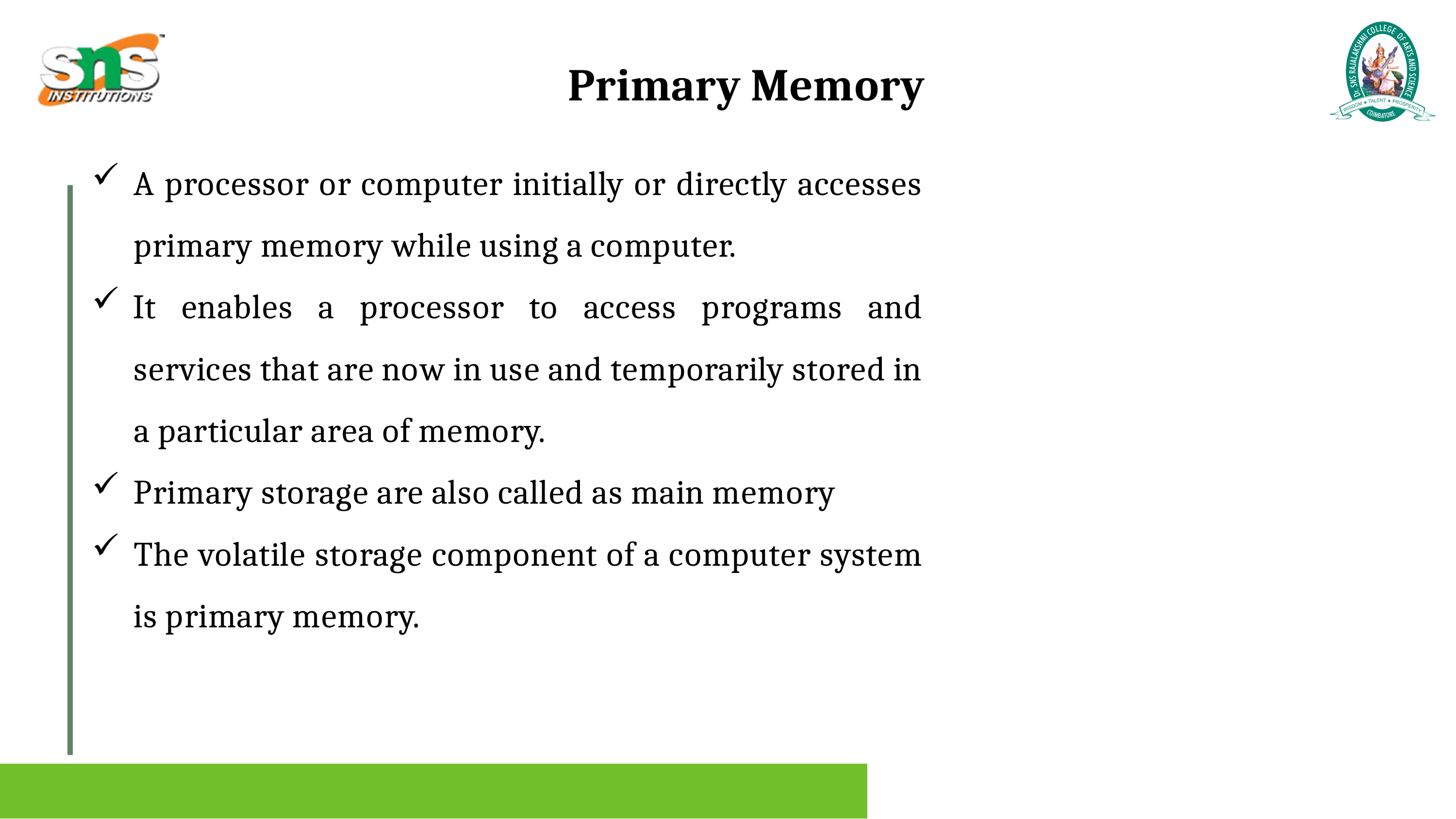

Primary Memory
A processor or computer initially or directly accesses primary memory while using a computer.
It enables a processor to access programs and services that are now in use and temporarily stored in a particular area of memory.
Primary storage are also called as main memory
The volatile storage component of a computer system is primary memory.